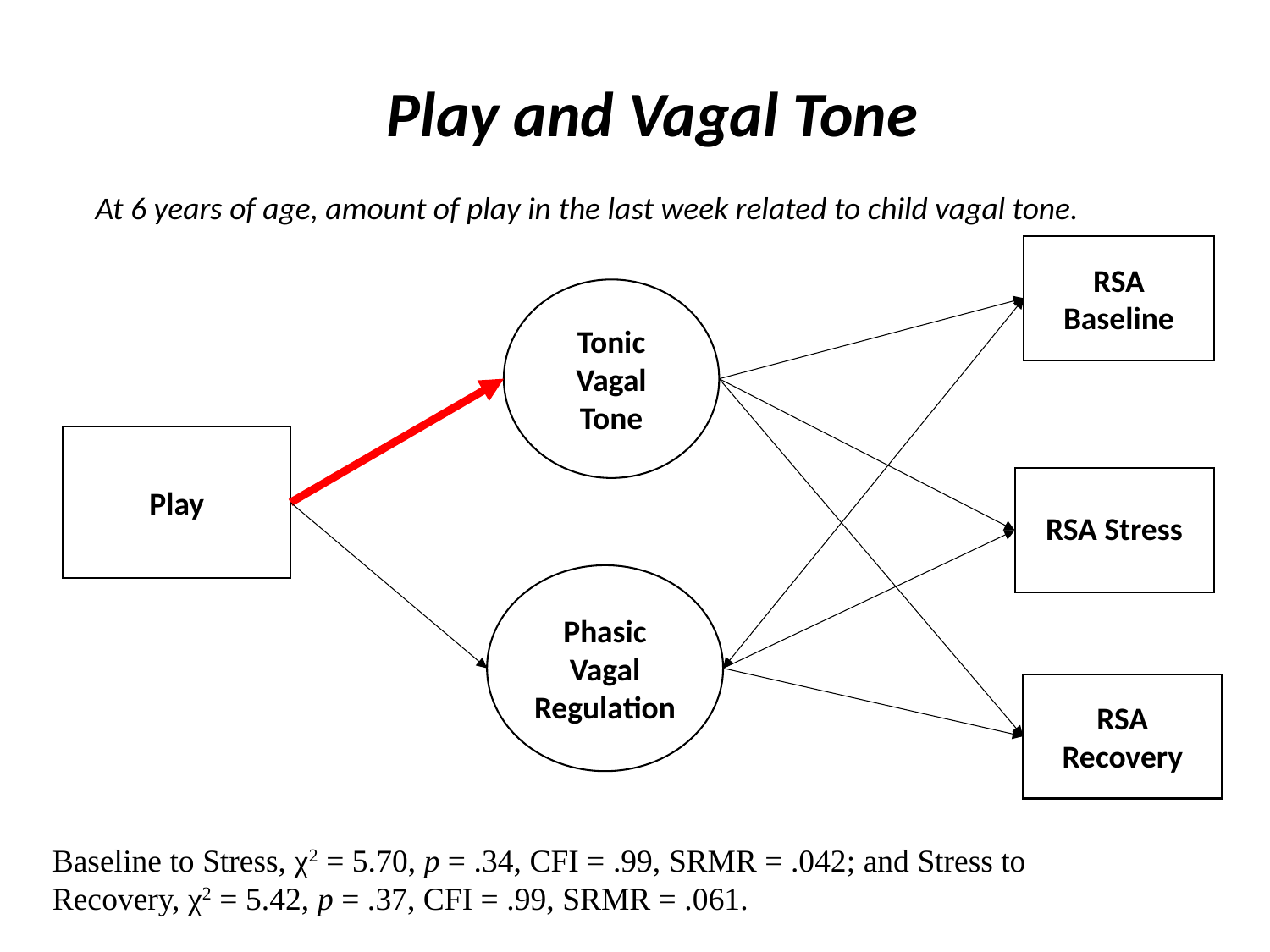

Play and Vagal Tone

At 6 years of age, amount of play in the last week related to child vagal tone.
RSA Baseline
Tonic Vagal Tone
Play
# RSA Stress
Phasic Vagal Regulation
RSA Recovery
Baseline to Stress, χ2 = 5.70, p = .34, CFI = .99, SRMR = .042; and Stress to Recovery, χ2 = 5.42, p = .37, CFI = .99, SRMR = .061.